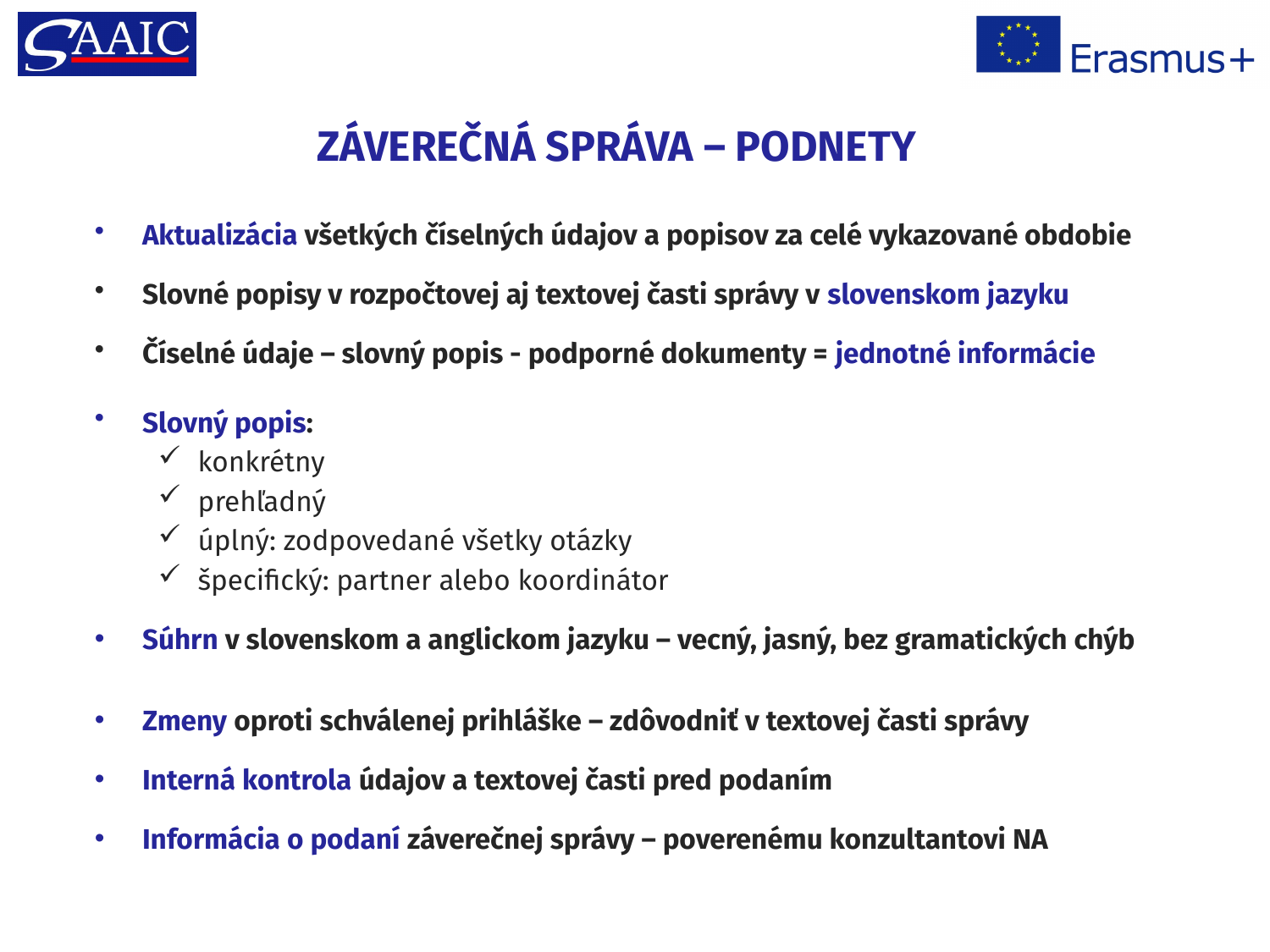

# ZÁVEREČNÁ SPRÁVA – PODNETY
Aktualizácia všetkých číselných údajov a popisov za celé vykazované obdobie

Slovné popisy v rozpočtovej aj textovej časti správy v slovenskom jazyku

Číselné údaje – slovný popis - podporné dokumenty = jednotné informácie

Slovný popis:
konkrétny
prehľadný
úplný: zodpovedané všetky otázky
špecifický: partner alebo koordinátor

Súhrn v slovenskom a anglickom jazyku – vecný, jasný, bez gramatických chýb

Zmeny oproti schválenej prihláške – zdôvodniť v textovej časti správy

Interná kontrola údajov a textovej časti pred podaním

Informácia o podaní záverečnej správy – poverenému konzultantovi NA